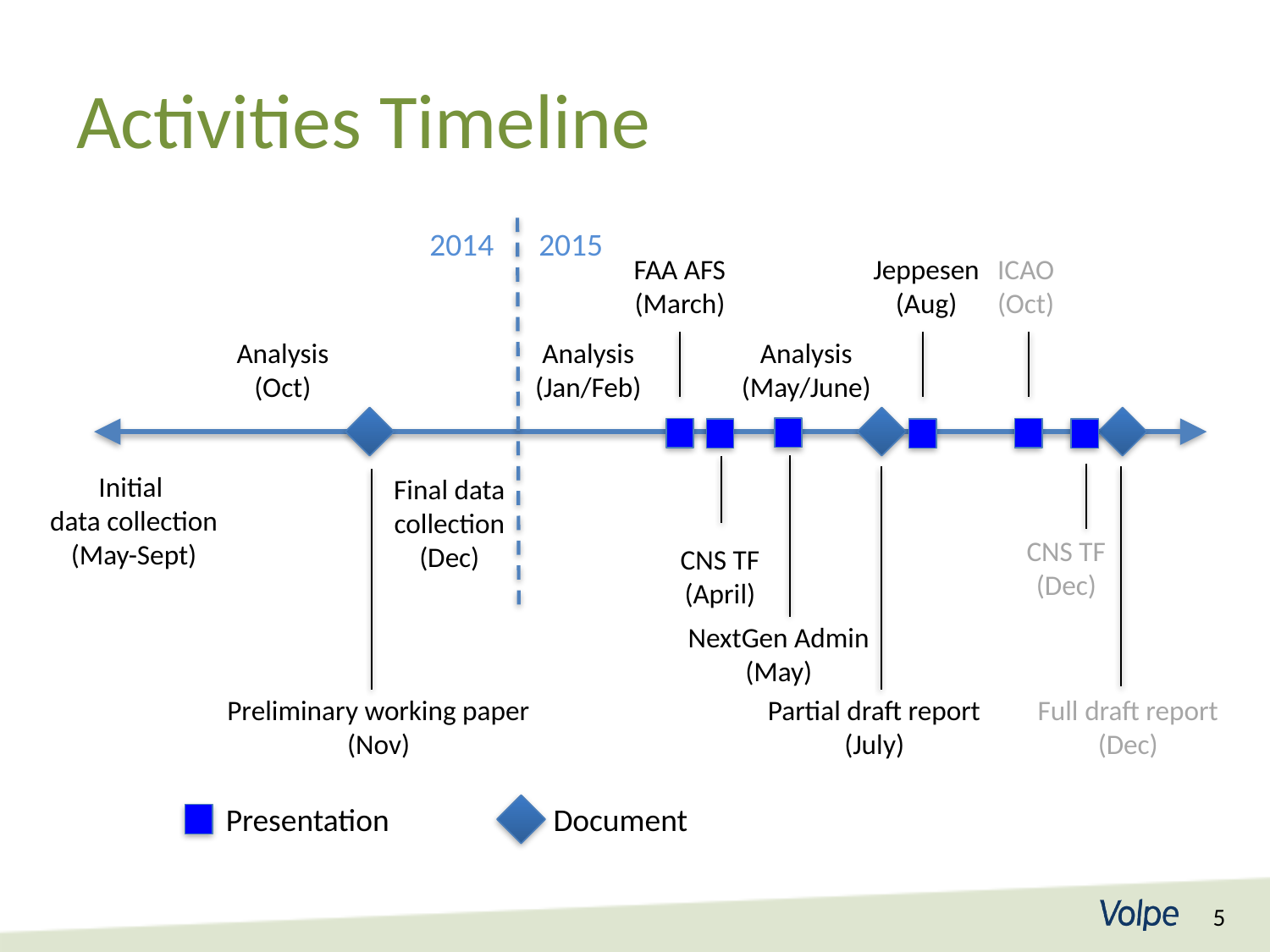

# Activities Timeline
2014
2015
FAA AFS
(March)
Jeppesen
(Aug)
ICAO
(Oct)
Analysis
(Oct)
Analysis
(Jan/Feb)
Analysis
(May/June)

Initial
data collection
(May-Sept)
Final data
collection
(Dec)
CNS TF
(Dec)
CNS TF
(April)
NextGen Admin
(May)
Preliminary working paper
(Nov)
Partial draft report
(July)
Full draft report
(Dec)
Presentation
Document